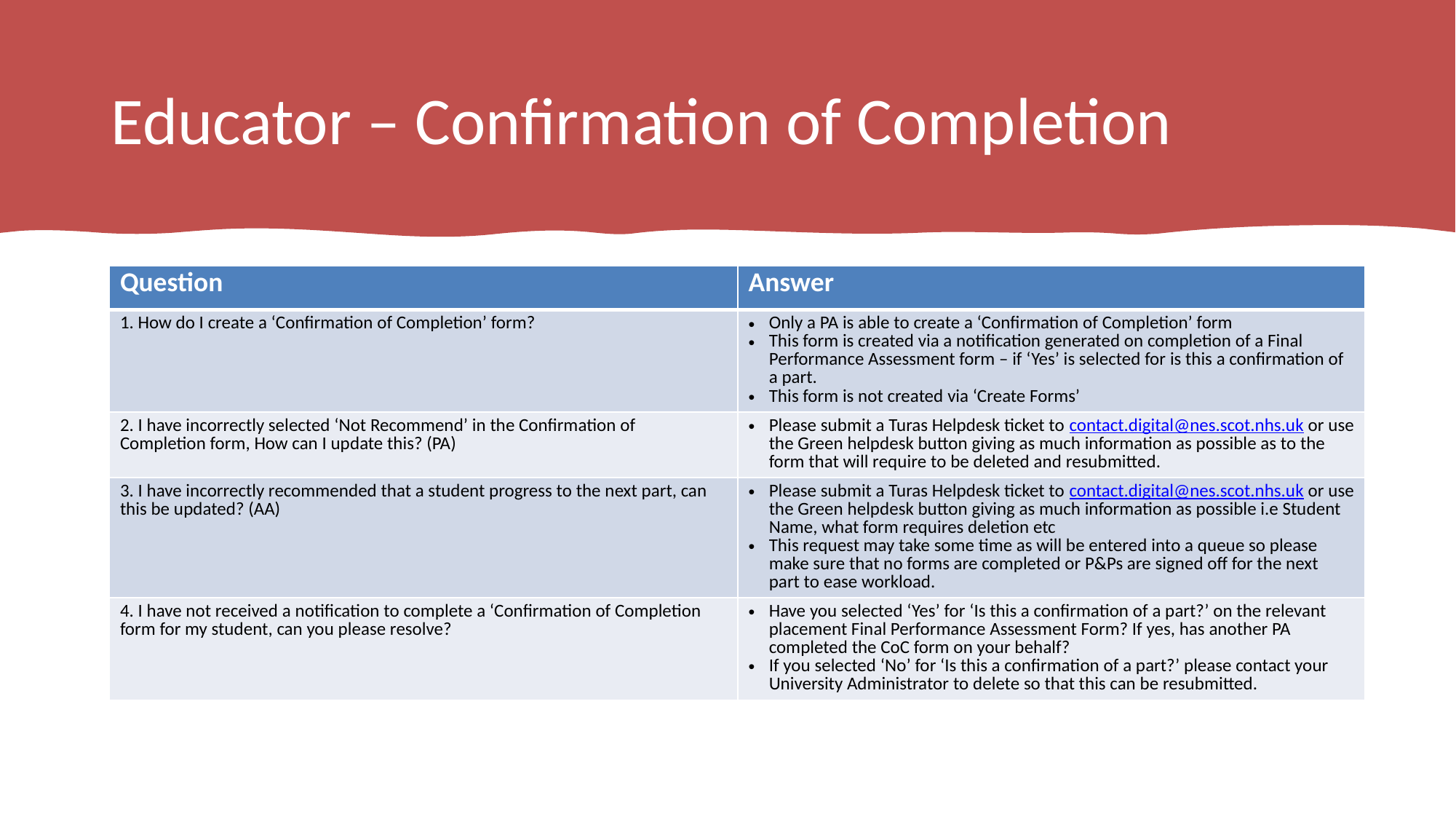

# Educator – Confirmation of Completion
| Question | Answer |
| --- | --- |
| 1. How do I create a ‘Confirmation of Completion’ form? | Only a PA is able to create a ‘Confirmation of Completion’ form This form is created via a notification generated on completion of a Final Performance Assessment form – if ‘Yes’ is selected for is this a confirmation of a part. This form is not created via ‘Create Forms’ |
| 2. I have incorrectly selected ‘Not Recommend’ in the Confirmation of Completion form, How can I update this? (PA) | Please submit a Turas Helpdesk ticket to contact.digital@nes.scot.nhs.uk or use the Green helpdesk button giving as much information as possible as to the form that will require to be deleted and resubmitted. |
| 3. I have incorrectly recommended that a student progress to the next part, can this be updated? (AA) | Please submit a Turas Helpdesk ticket to contact.digital@nes.scot.nhs.uk or use the Green helpdesk button giving as much information as possible i.e Student Name, what form requires deletion etc This request may take some time as will be entered into a queue so please make sure that no forms are completed or P&Ps are signed off for the next part to ease workload. |
| 4. I have not received a notification to complete a ‘Confirmation of Completion form for my student, can you please resolve? | Have you selected ‘Yes’ for ‘Is this a confirmation of a part?’ on the relevant placement Final Performance Assessment Form? If yes, has another PA completed the CoC form on your behalf? If you selected ‘No’ for ‘Is this a confirmation of a part?’ please contact your University Administrator to delete so that this can be resubmitted. |